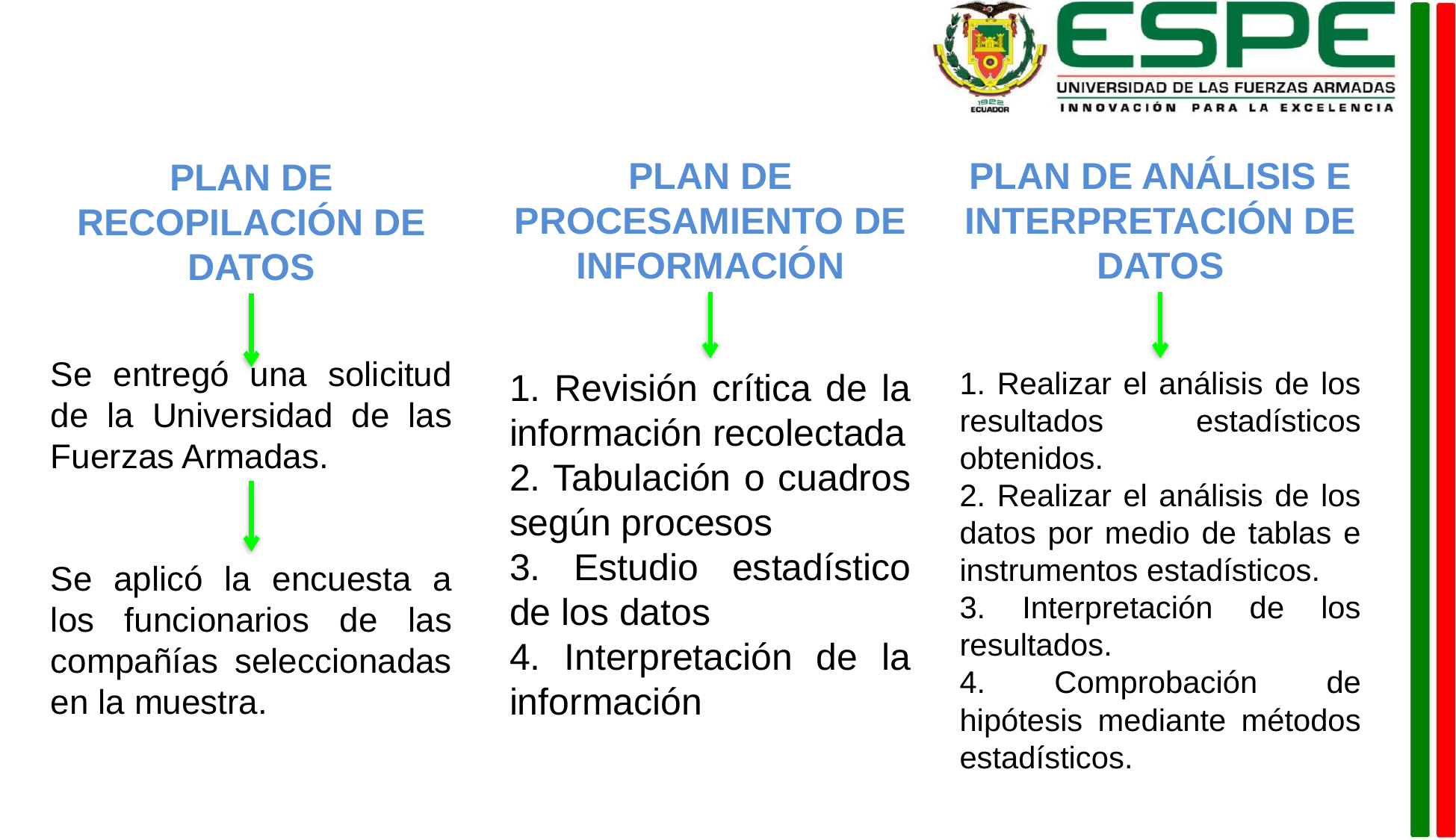

PLAN DE PROCESAMIENTO DE INFORMACIÓN
PLAN DE ANÁLISIS E INTERPRETACIÓN DE DATOS
PLAN DE RECOPILACIÓN DE DATOS
Se entregó una solicitud de la Universidad de las Fuerzas Armadas.
1. Revisión crítica de la información recolectada
2. Tabulación o cuadros según procesos
3. Estudio estadístico de los datos
4. Interpretación de la información
1. Realizar el análisis de los resultados estadísticos obtenidos.
2. Realizar el análisis de los datos por medio de tablas e instrumentos estadísticos.
3. Interpretación de los resultados.
4. Comprobación de hipótesis mediante métodos estadísticos.
Se aplicó la encuesta a los funcionarios de las compañías seleccionadas en la muestra.